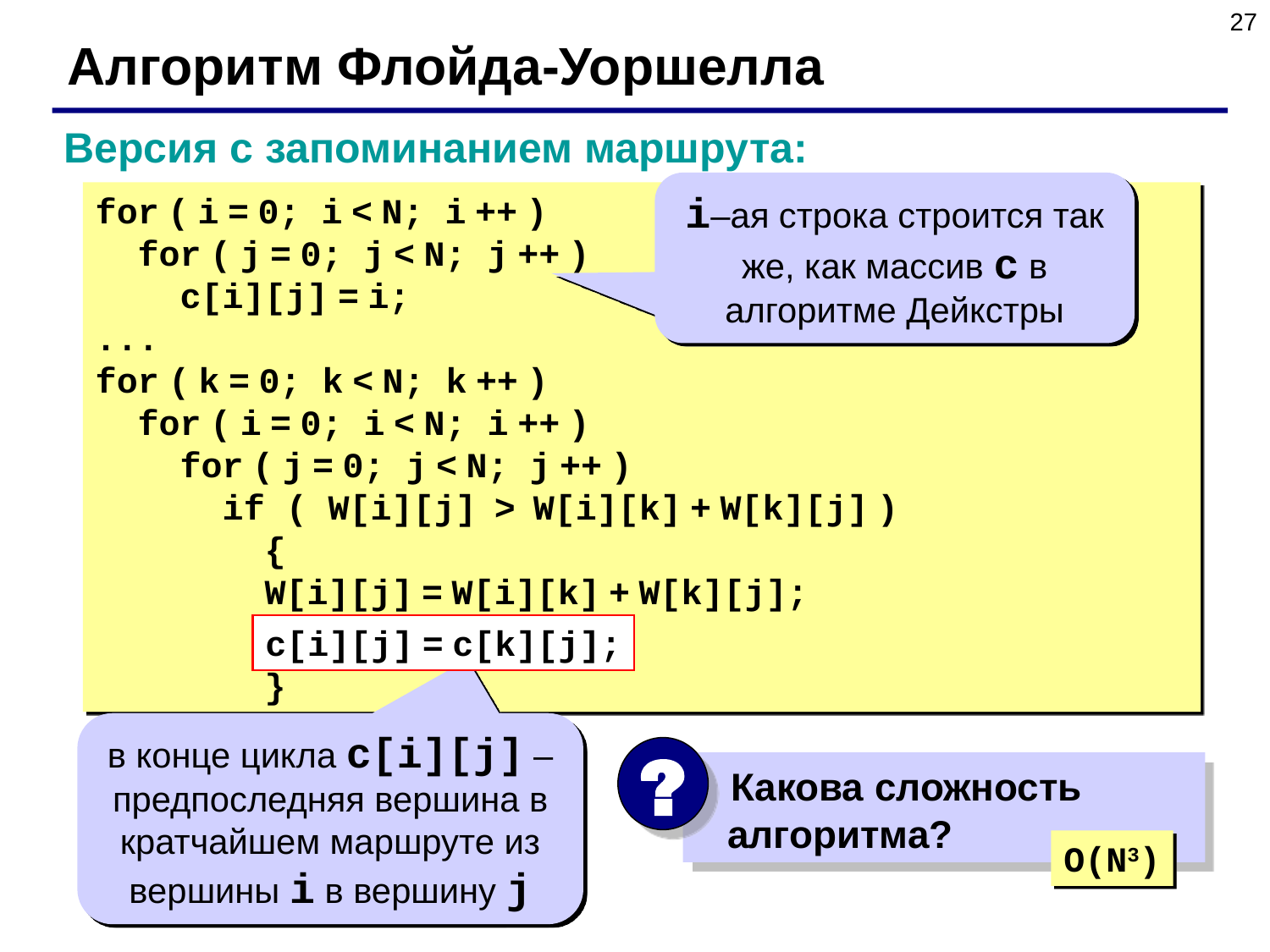

27
Алгоритм Флойда-Уоршелла

Версия с запоминанием маршрута:
i–ая строка строится так же, как массив c в алгоритме Дейкстры
for ( i = 0; i < N; i ++ )
  for ( j = 0; j < N; j ++ )
    c[i][j] = i;
...
for ( k = 0; k < N; k ++ )
  for ( i = 0; i < N; i ++ )
    for ( j = 0; j < N; j ++ )
      if ( W[i][j]  >  W[i][k] + W[k][j] )
        {
        W[i][j] = W[i][k] + W[k][j];
        c[i][j] = c[k][j];
        }
c[i][j] = c[k][j];
в конце цикла c[i][j] – предпоследняя вершина в кратчайшем маршруте из вершины i в вершину j
?
   Какова сложность
   алгоритма?
O(N3)